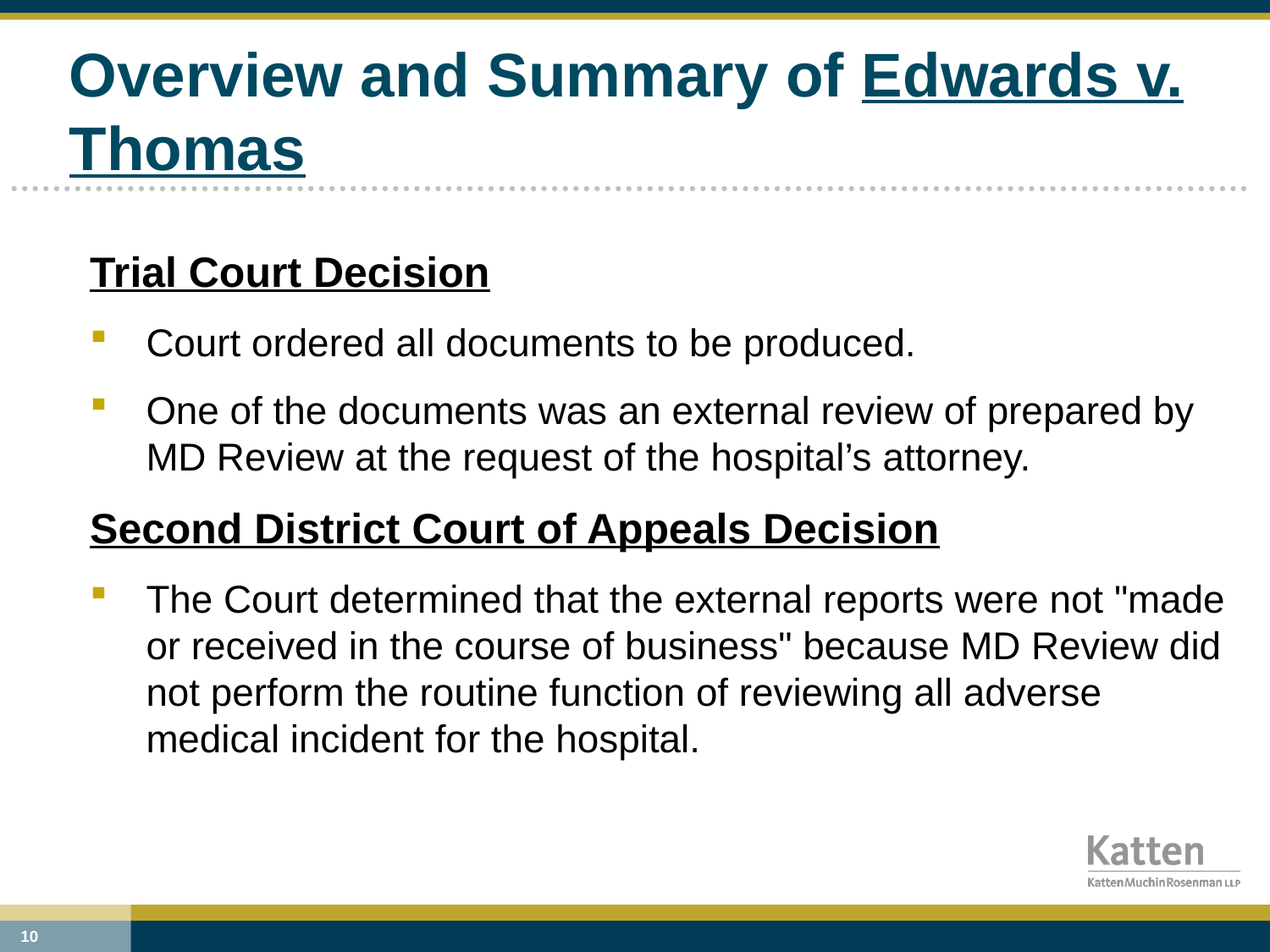

# Overview and Summary of Edwards v. Thomas
Trial Court Decision
Court ordered all documents to be produced.
One of the documents was an external review of prepared by MD Review at the request of the hospital’s attorney.
Second District Court of Appeals Decision
The Court determined that the external reports were not "made or received in the course of business" because MD Review did not perform the routine function of reviewing all adverse medical incident for the hospital.